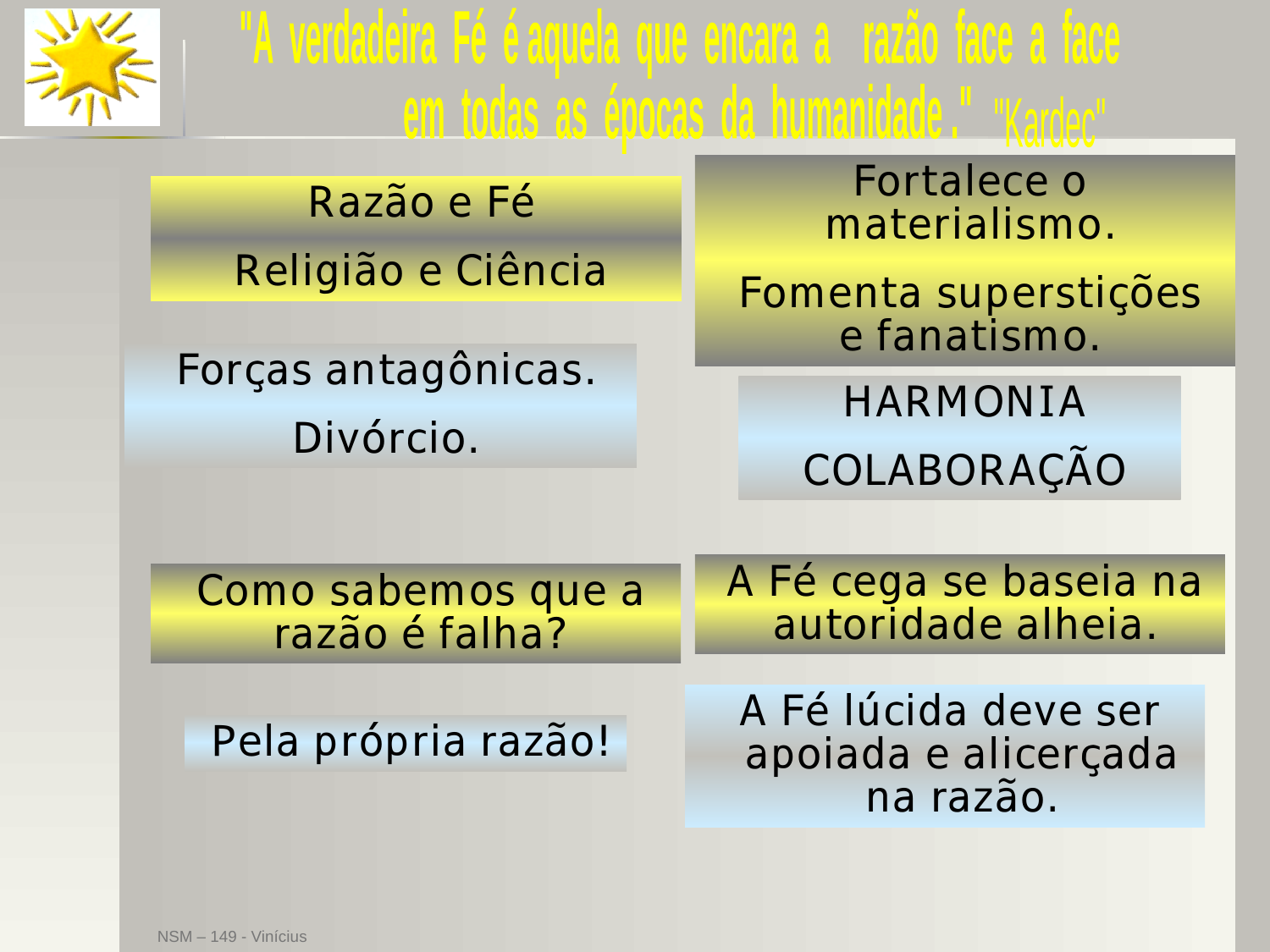

"A  verdadeira  Fé  é aquela  que  encara  a    razão  face  a  face
 em  todas  as  épocas  da  humanidade ."
"Kardec"
Fortalece o materialismo.
Fomenta superstições e fanatismo.
Razão e Fé
Religião e Ciência
Forças antagônicas.
Divórcio.
HARMONIA
COLABORAÇÃO
A Fé cega se baseia na autoridade alheia.
Como sabemos que a razão é falha?
A Fé lúcida deve ser apoiada e alicerçada na razão.
Pela própria razão!

NSM – 149 - Vinícius